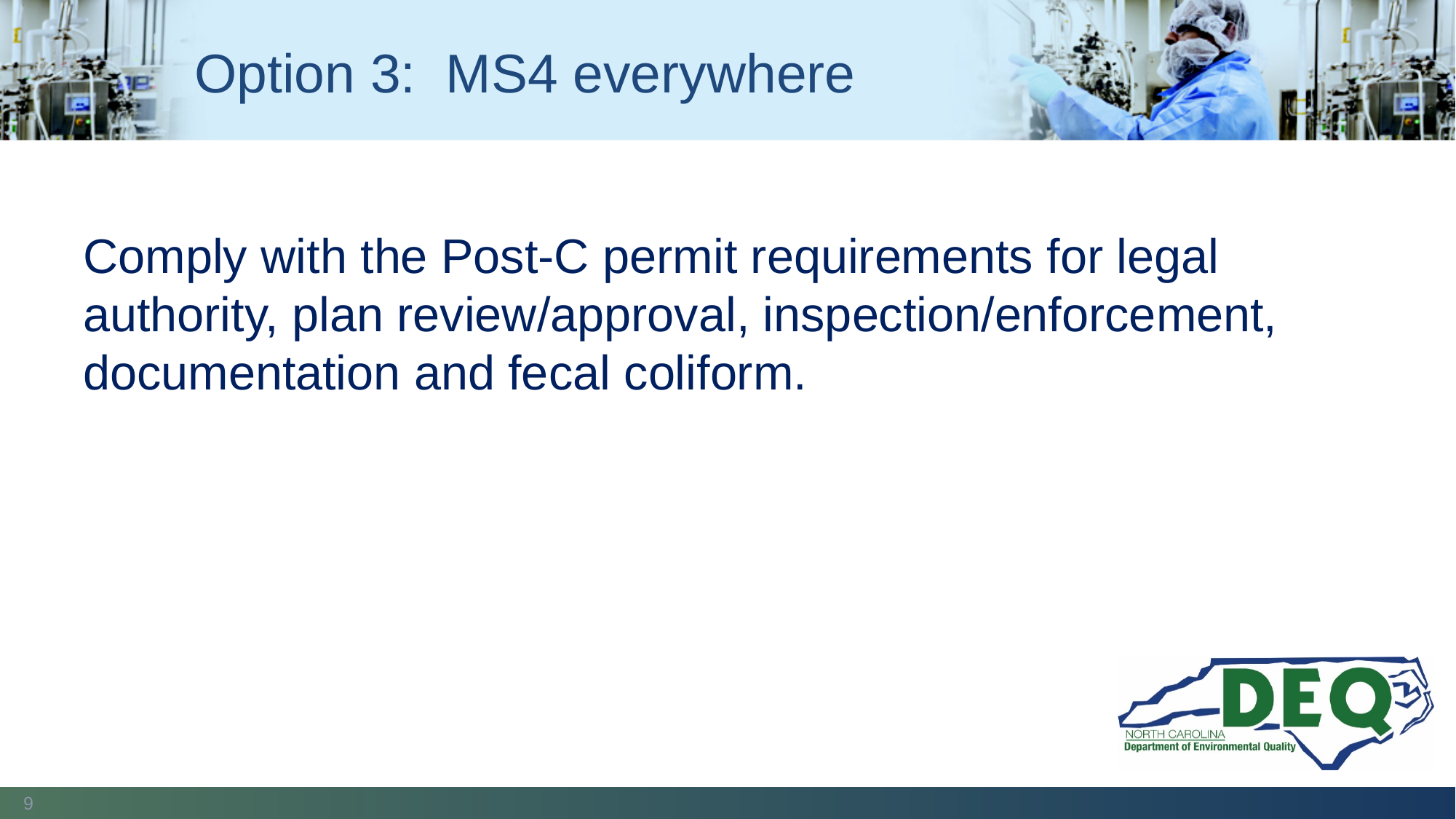

Option 3:  MS4 everywhere
Comply with the Post-C permit requirements for legal authority, plan review/approval, inspection/enforcement, documentation and fecal coliform.
9